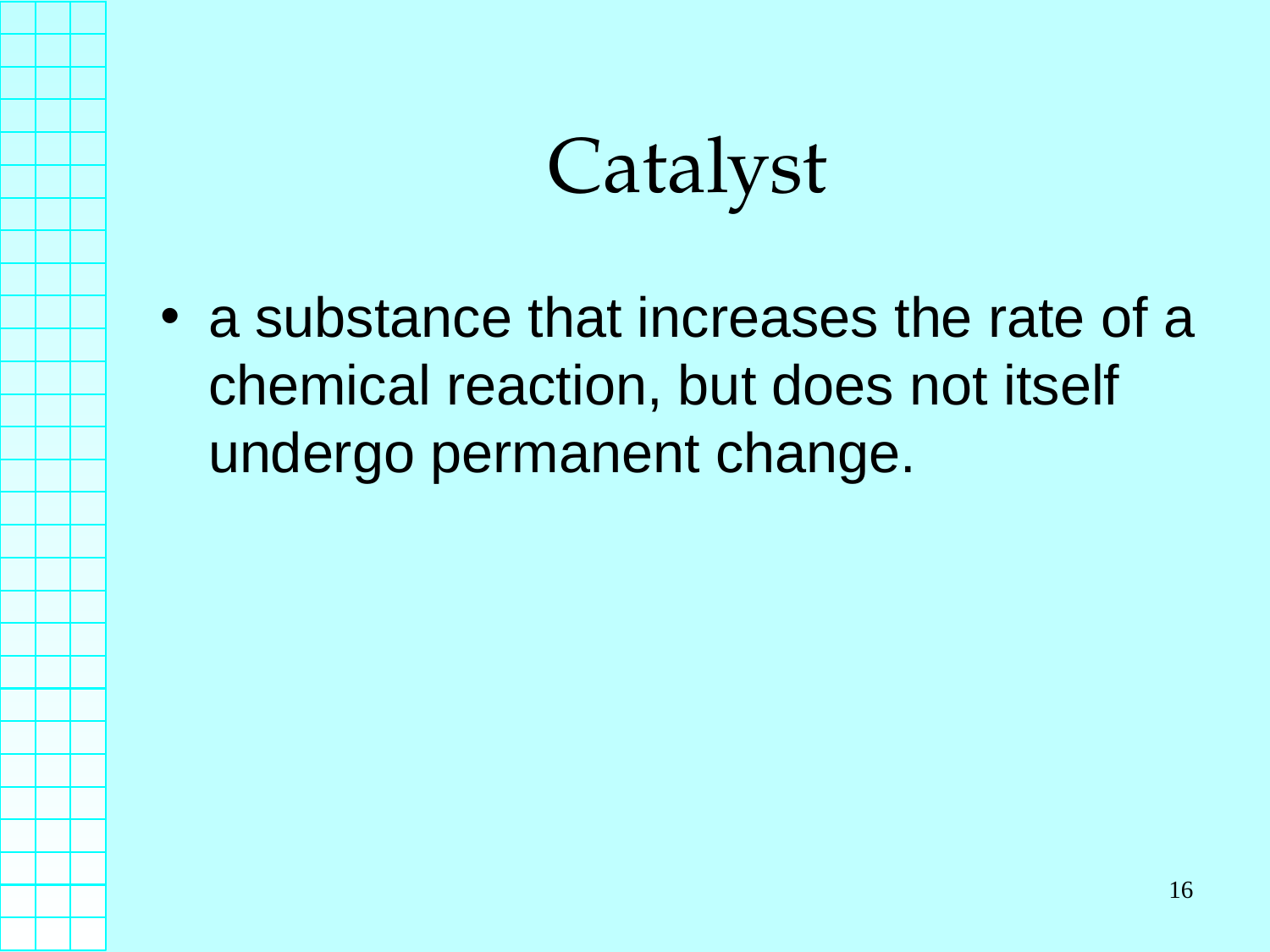

# Catalyst
a substance that increases the rate of a chemical reaction, but does not itself undergo permanent change.
16